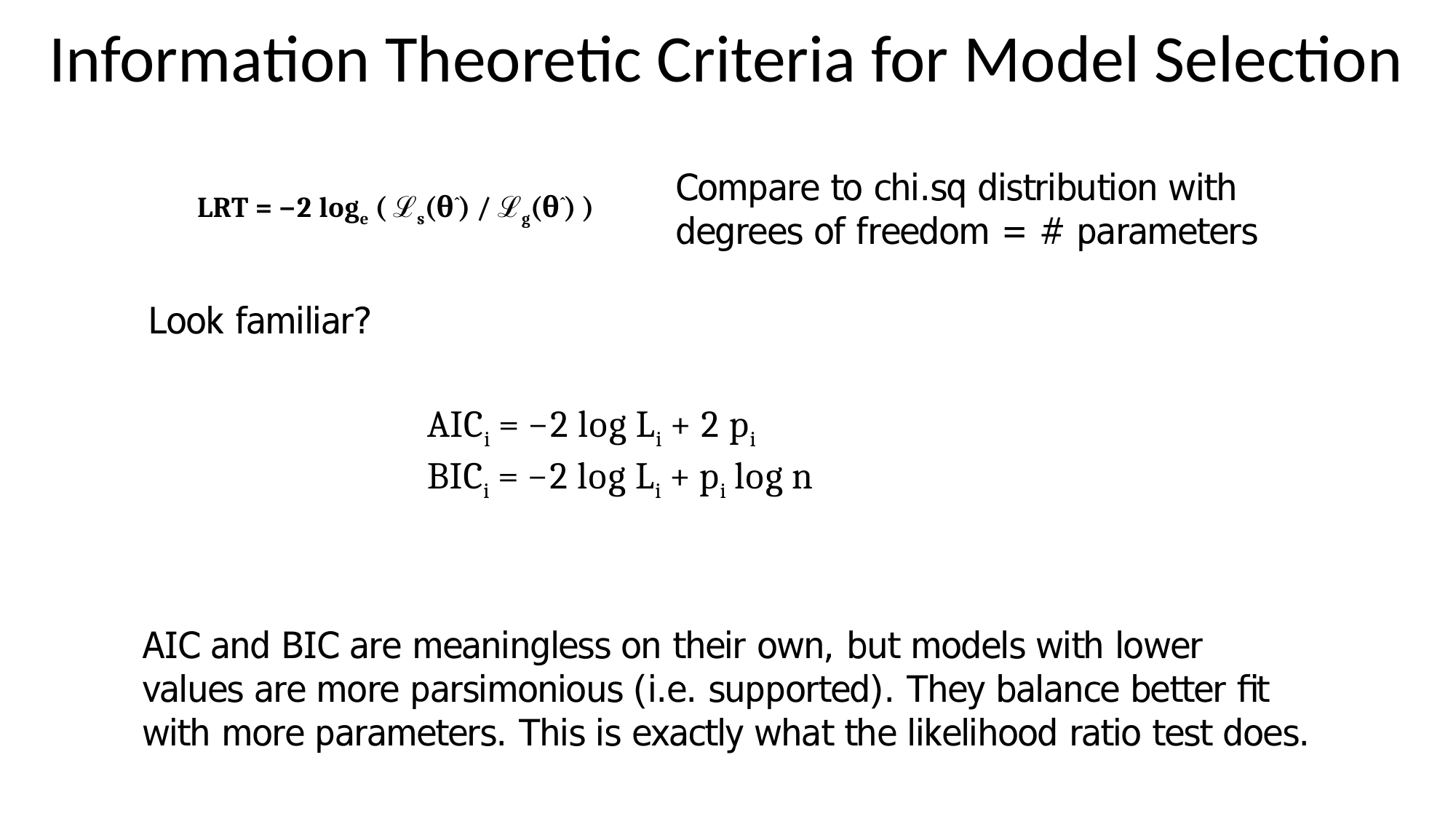

# Information Theoretic Criteria for Model Selection
LRT = −2 loge ( ℒs(θˆ) / ℒg(θˆ) )
Compare to chi.sq distribution with degrees of freedom = # parameters
Look familiar?
AICi = −2 log Li + 2 pi
BICi = −2 log Li + pi log n
AIC and BIC are meaningless on their own, but models with lower values are more parsimonious (i.e. supported). They balance better fit with more parameters. This is exactly what the likelihood ratio test does.